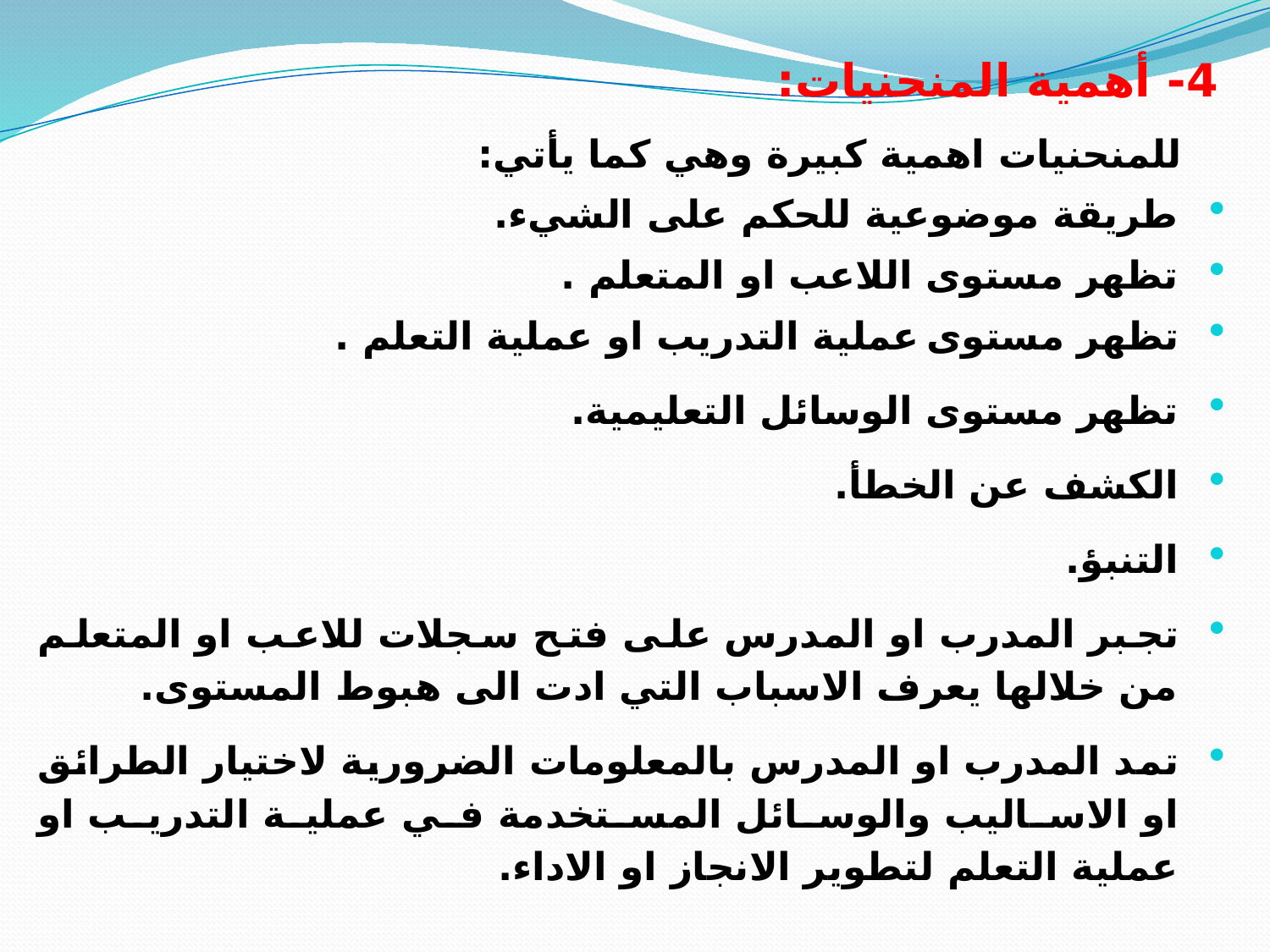

# 4- أهمية المنحنيات:
   للمنحنيات اهمية كبيرة وهي كما يأتي:
طريقة موضوعية للحكم على الشيء.
تظهر مستوى اللاعب او المتعلم .
تظهر مستوى عملية التدريب او عملية التعلم .
تظهر مستوى الوسائل التعليمية.
الكشف عن الخطأ.
التنبؤ.
تجبر المدرب او المدرس على فتح سجلات للاعب او المتعلم من خلالها يعرف الاسباب التي ادت الى هبوط المستوى.
تمد المدرب او المدرس بالمعلومات الضرورية لاختيار الطرائق او الاساليب والوسائل المستخدمة في عملية التدريب او عملية التعلم لتطوير الانجاز او الاداء.